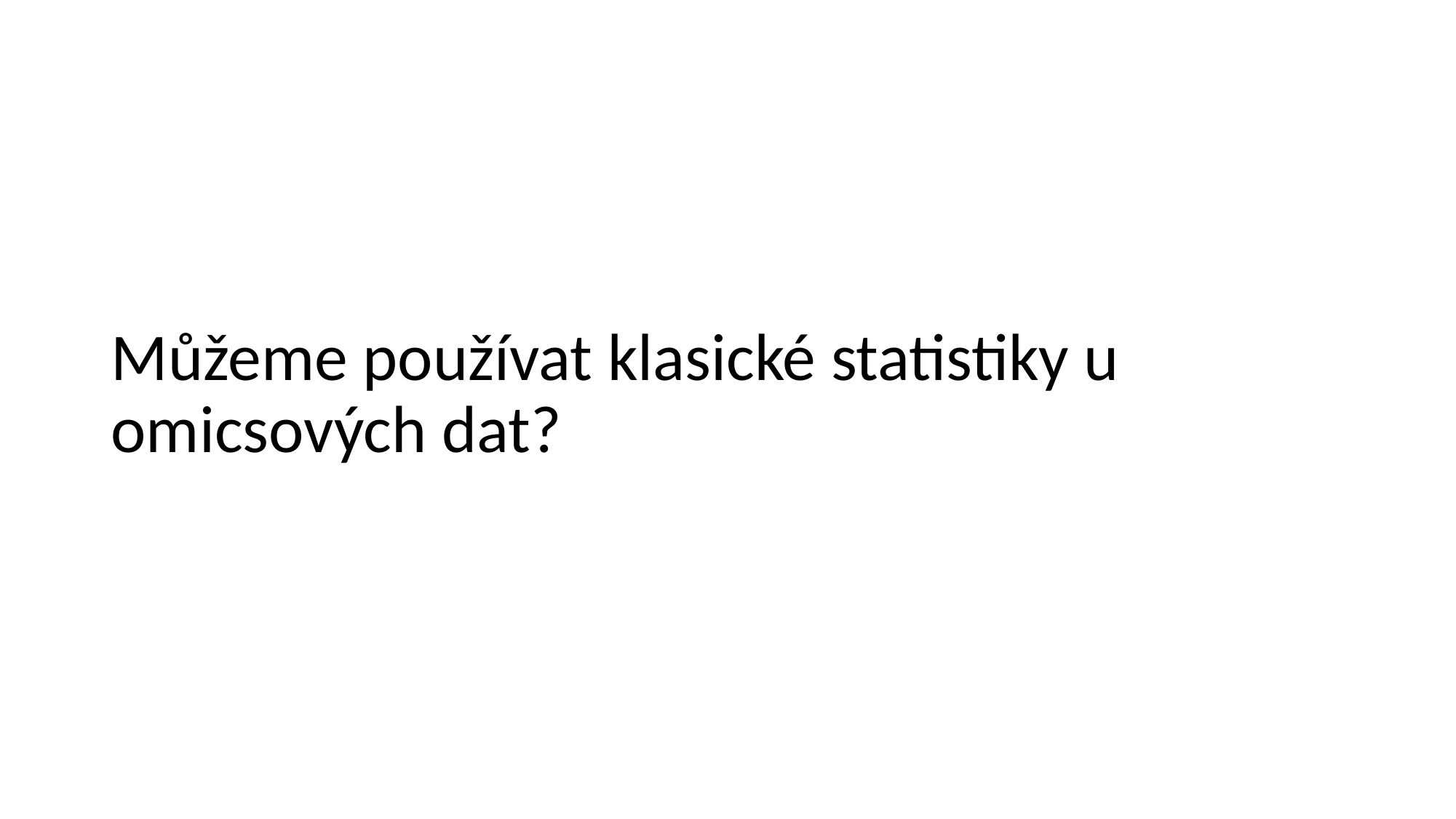

# Můžeme používat klasické statistiky u omicsových dat?